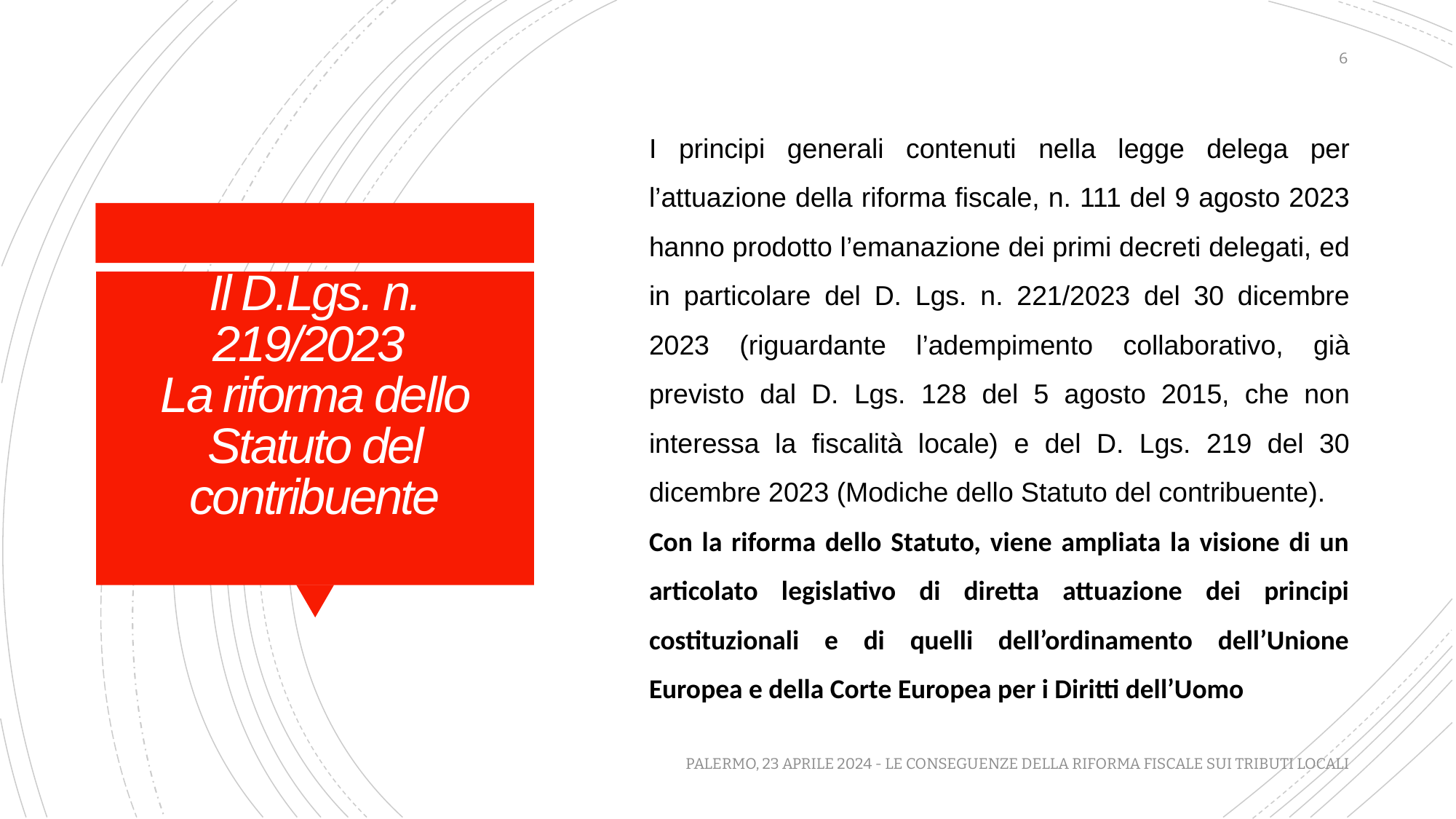

6
I principi generali contenuti nella legge delega per l’attuazione della riforma fiscale, n. 111 del 9 agosto 2023 hanno prodotto l’emanazione dei primi decreti delegati, ed in particolare del D. Lgs. n. 221/2023 del 30 dicembre 2023 (riguardante l’adempimento collaborativo, già previsto dal D. Lgs. 128 del 5 agosto 2015, che non interessa la fiscalità locale) e del D. Lgs. 219 del 30 dicembre 2023 (Modiche dello Statuto del contribuente).
Con la riforma dello Statuto, viene ampliata la visione di un articolato legislativo di diretta attuazione dei principi costituzionali e di quelli dell’ordinamento dell’Unione Europea e della Corte Europea per i Diritti dell’Uomo
# Il D.Lgs. n. 219/2023 La riforma dello Statuto del contribuente
PALERMO, 23 APRILE 2024 - LE CONSEGUENZE DELLA RIFORMA FISCALE SUI TRIBUTI LOCALI